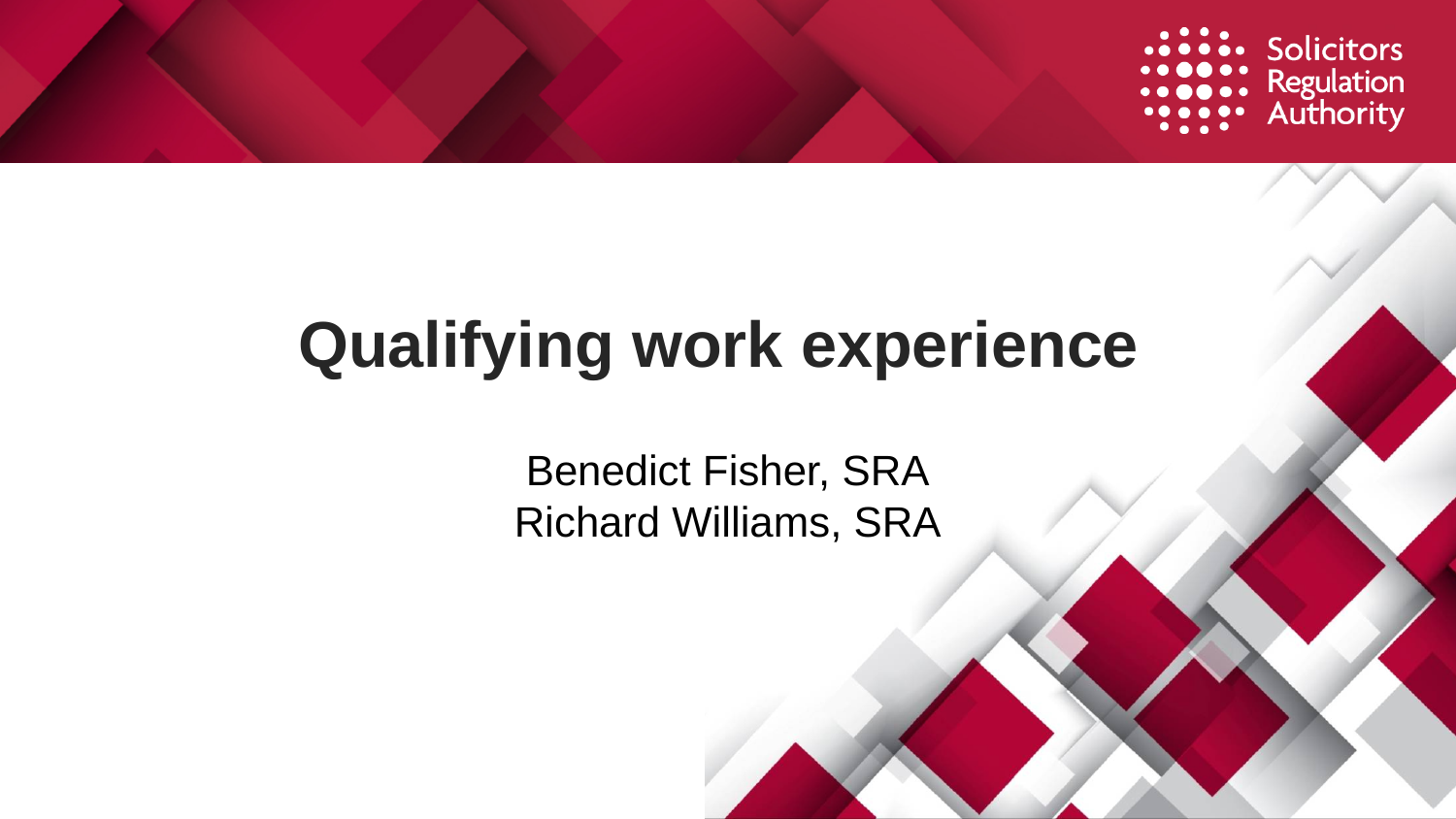

# Qualifying work experience
Benedict Fisher, SRA
Richard Williams, SRA